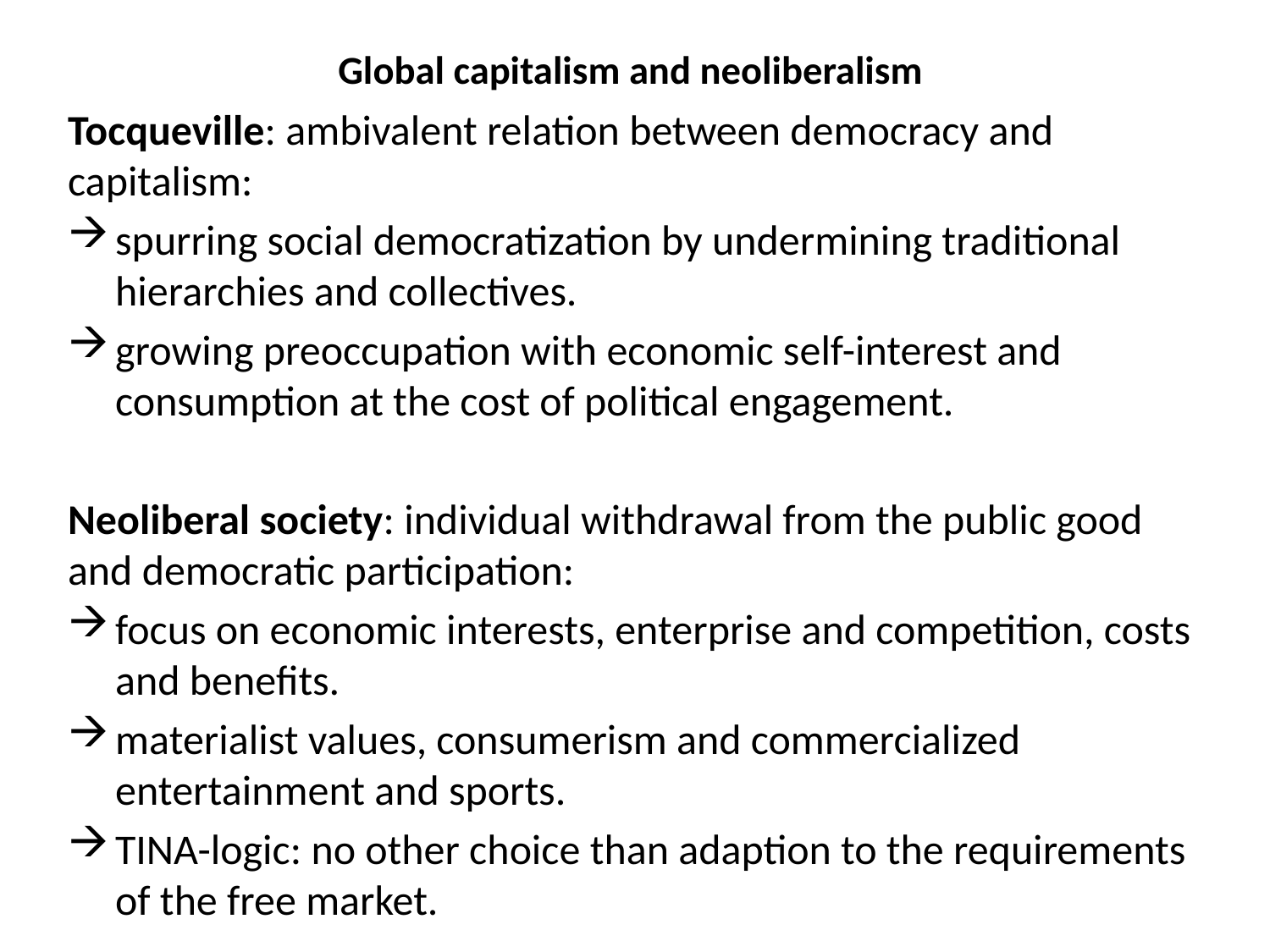

# Global capitalism and neoliberalism
Tocqueville: ambivalent relation between democracy and capitalism:
spurring social democratization by undermining traditional hierarchies and collectives.
growing preoccupation with economic self-interest and consumption at the cost of political engagement.

Neoliberal society: individual withdrawal from the public good and democratic participation:
focus on economic interests, enterprise and competition, costs and benefits.
materialist values, consumerism and commercialized entertainment and sports.
TINA-logic: no other choice than adaption to the requirements of the free market.